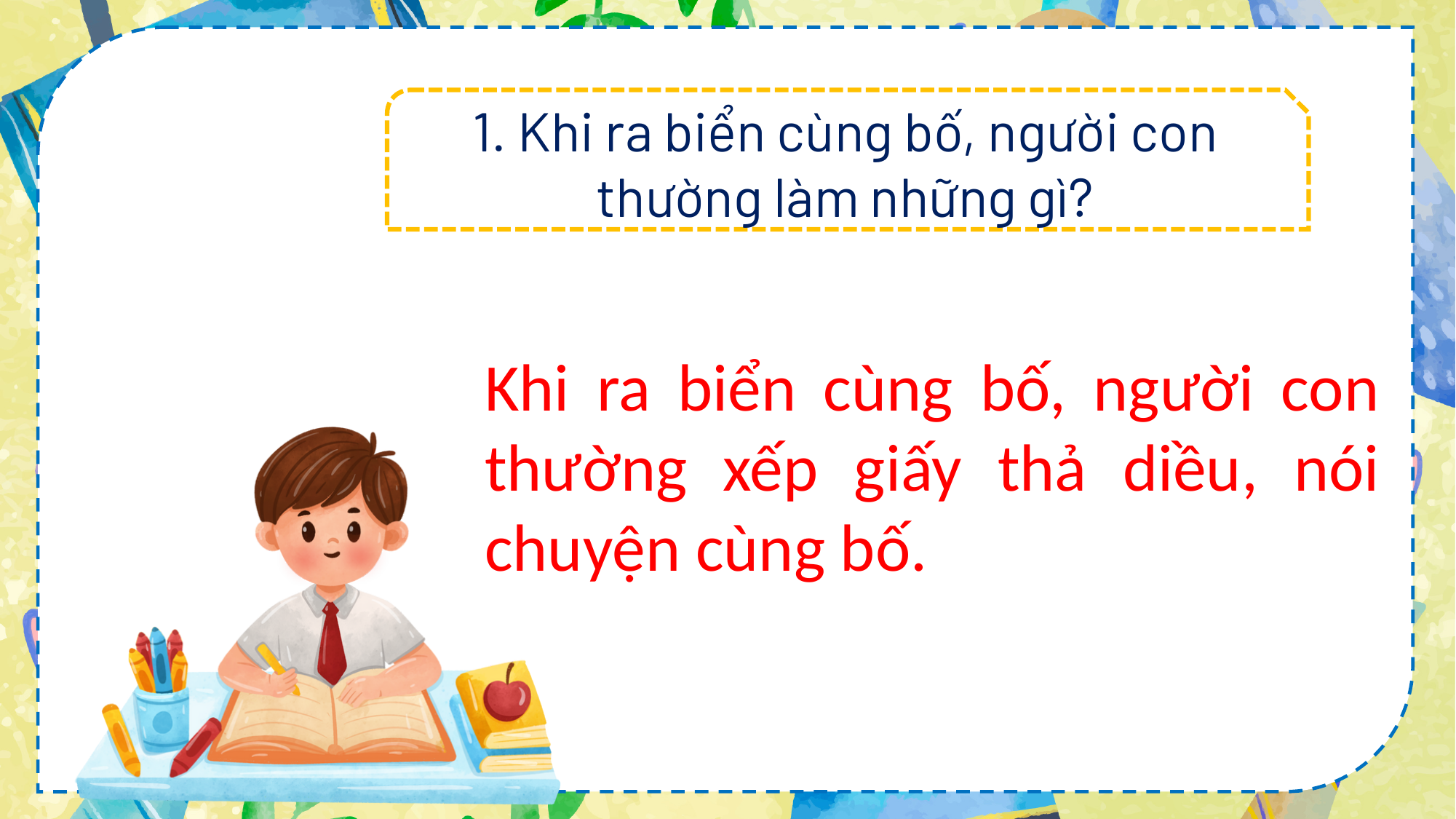

1. Khi ra biển cùng bố, người con thường làm những gì?
Khi ra biển cùng bố, người con thường xếp giấy thả diều, nói chuyện cùng bố.